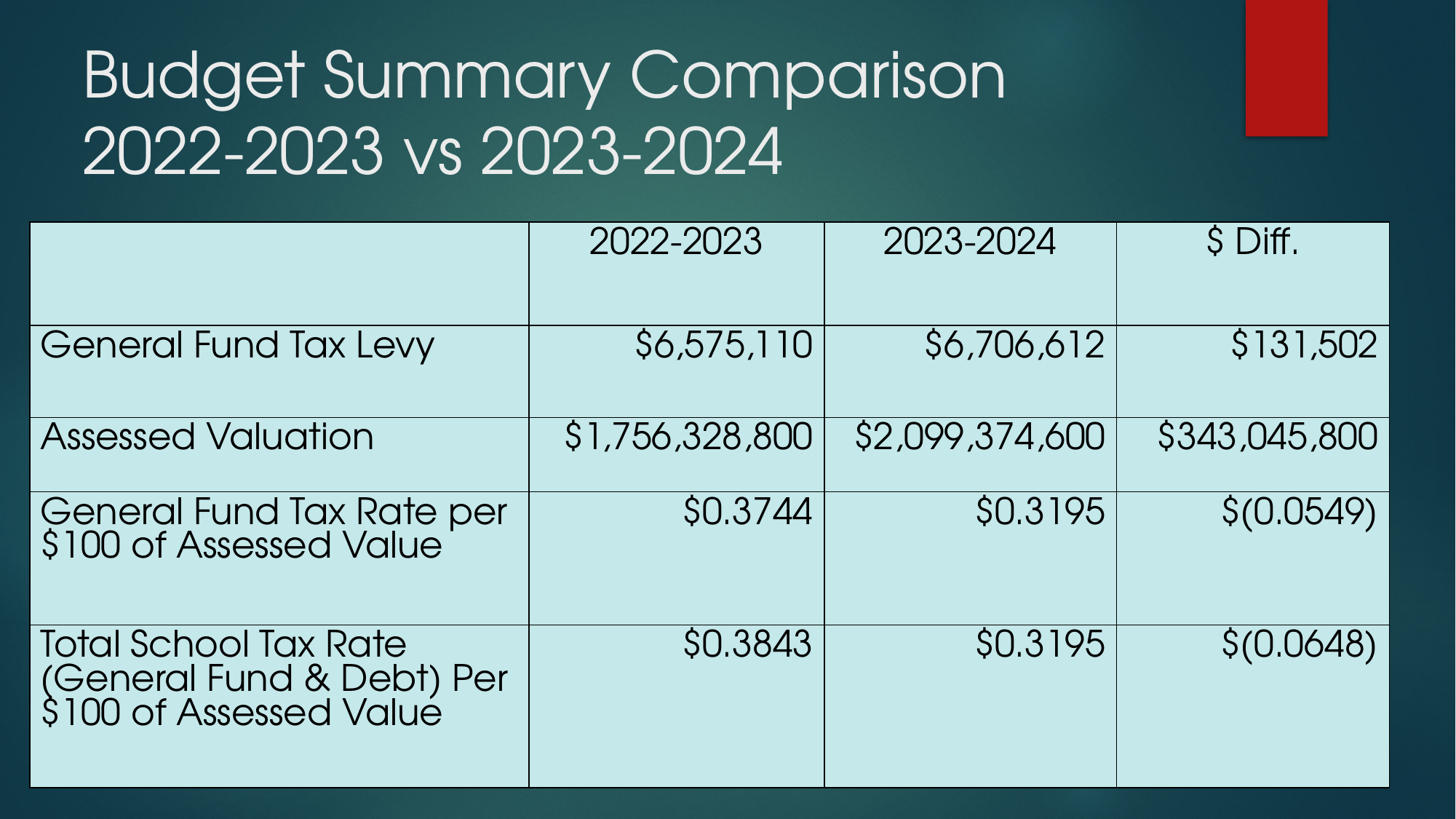

# Budget Summary Comparison 2022-2023 vs 2023-2024
|  | 2022-2023 | 2023-2024 | $ Diff. |
| --- | --- | --- | --- |
| General Fund Tax Levy | $6,575,110 | $6,706,612 | $131,502 |
| Assessed Valuation | $1,756,328,800 | $2,099,374,600 | $343,045,800 |
| General Fund Tax Rate per $100 of Assessed Value | $0.3744 | $0.3195 | $(0.0549) |
| Total School Tax Rate (General Fund & Debt) Per $100 of Assessed Value | $0.3843 | $0.3195 | $(0.0648) |